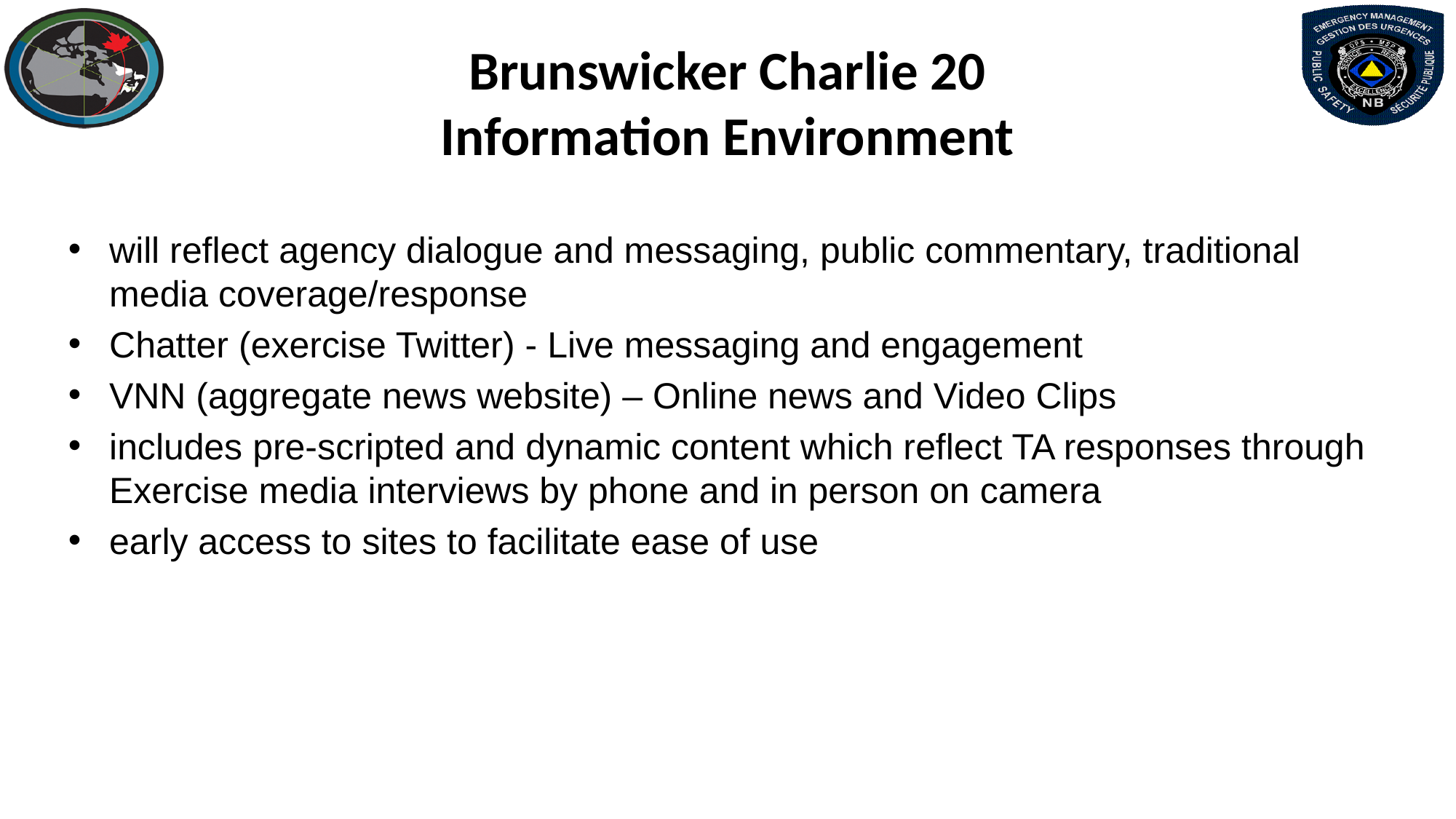

# Brunswicker Charlie 20 Information Environment
will reflect agency dialogue and messaging, public commentary, traditional media coverage/response
Chatter (exercise Twitter) - Live messaging and engagement
VNN (aggregate news website) – Online news and Video Clips
includes pre-scripted and dynamic content which reflect TA responses through Exercise media interviews by phone and in person on camera
early access to sites to facilitate ease of use